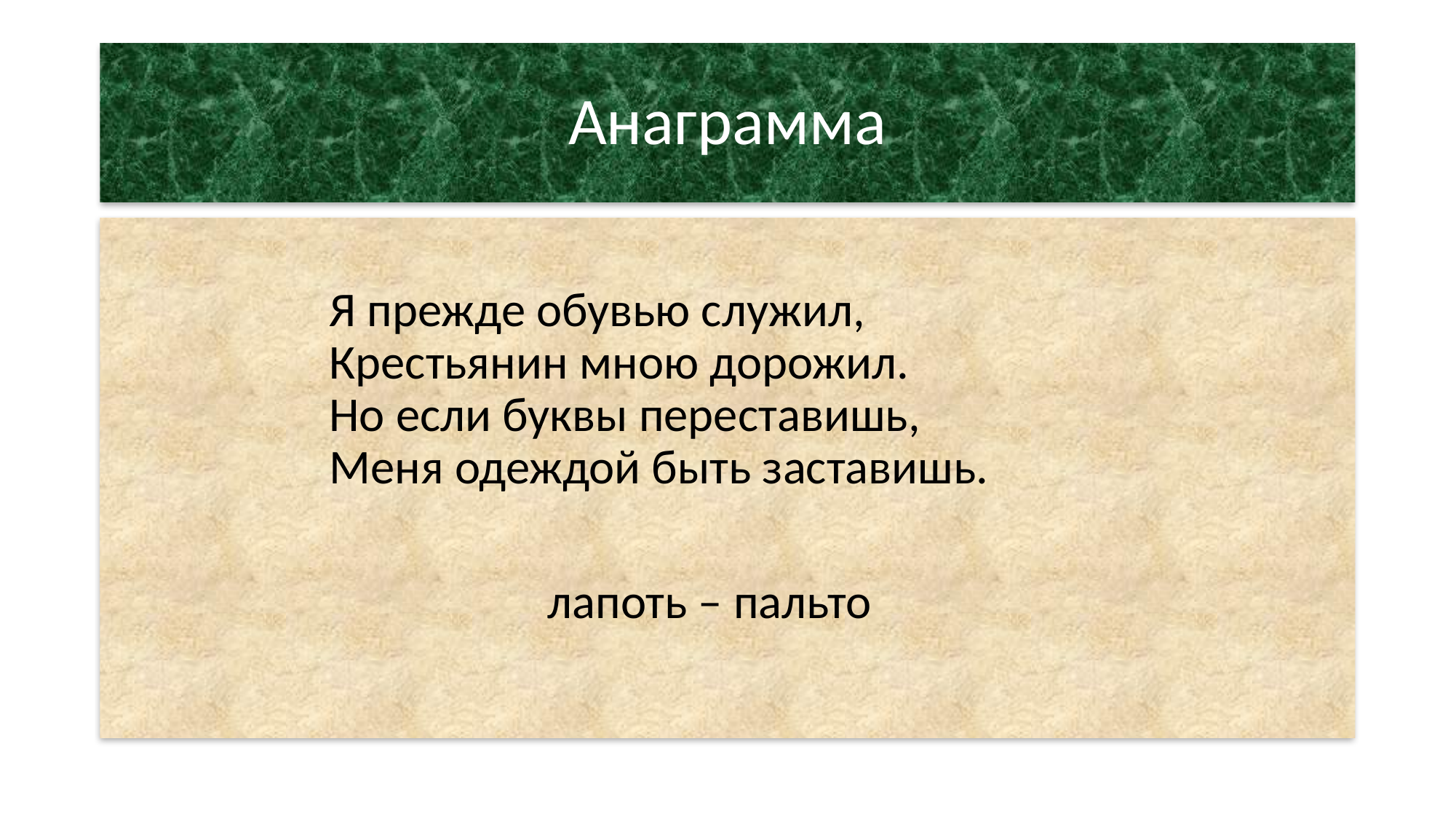

# Анаграмма

		Я прежде обувью служил,
		Крестьянин мною дорожил.
		Но если буквы переставишь,
		Меня одеждой быть заставишь.

				лапоть – пальто